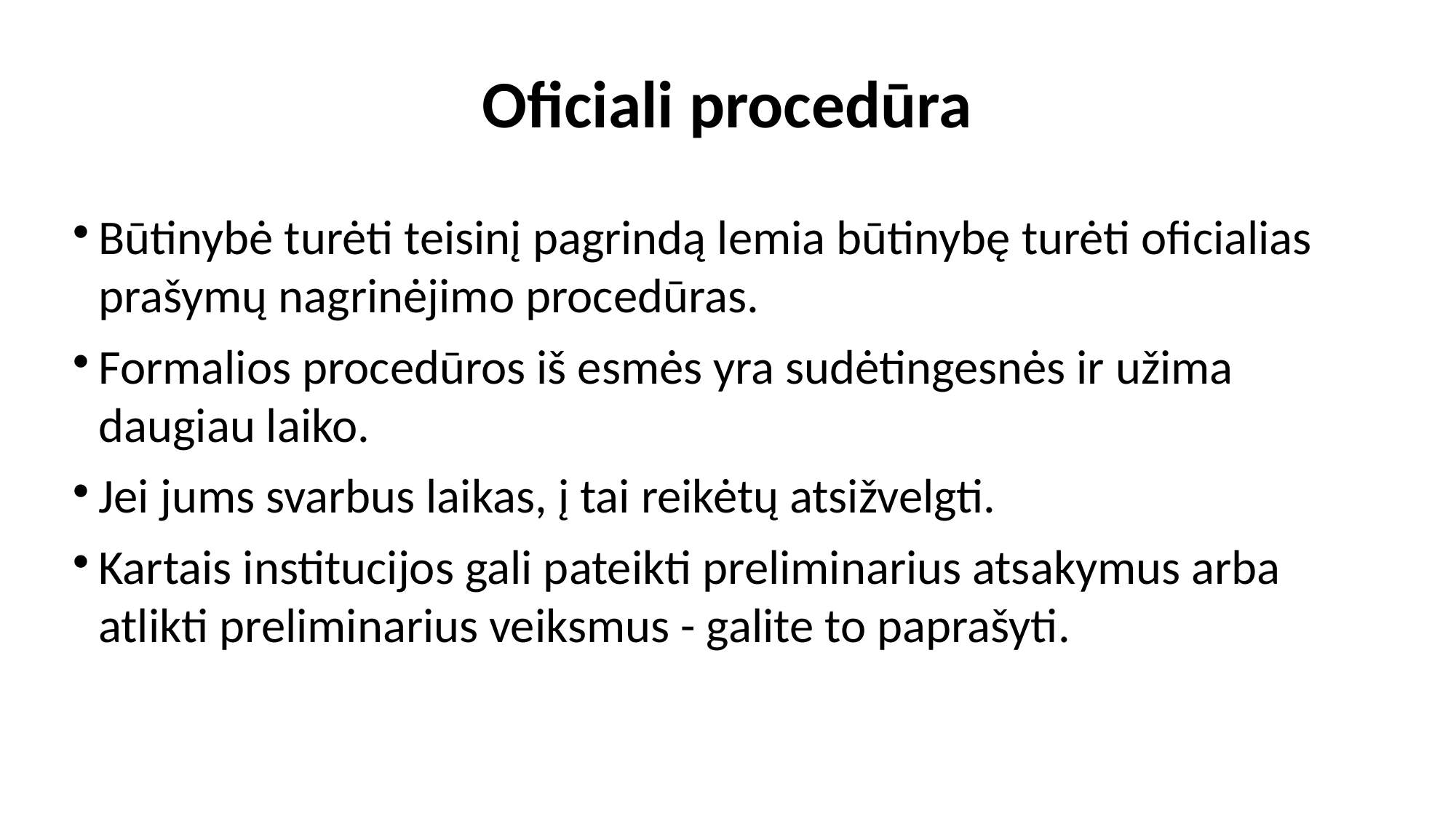

Oficiali procedūra
Būtinybė turėti teisinį pagrindą lemia būtinybę turėti oficialias prašymų nagrinėjimo procedūras.
Formalios procedūros iš esmės yra sudėtingesnės ir užima daugiau laiko.
Jei jums svarbus laikas, į tai reikėtų atsižvelgti.
Kartais institucijos gali pateikti preliminarius atsakymus arba atlikti preliminarius veiksmus - galite to paprašyti.